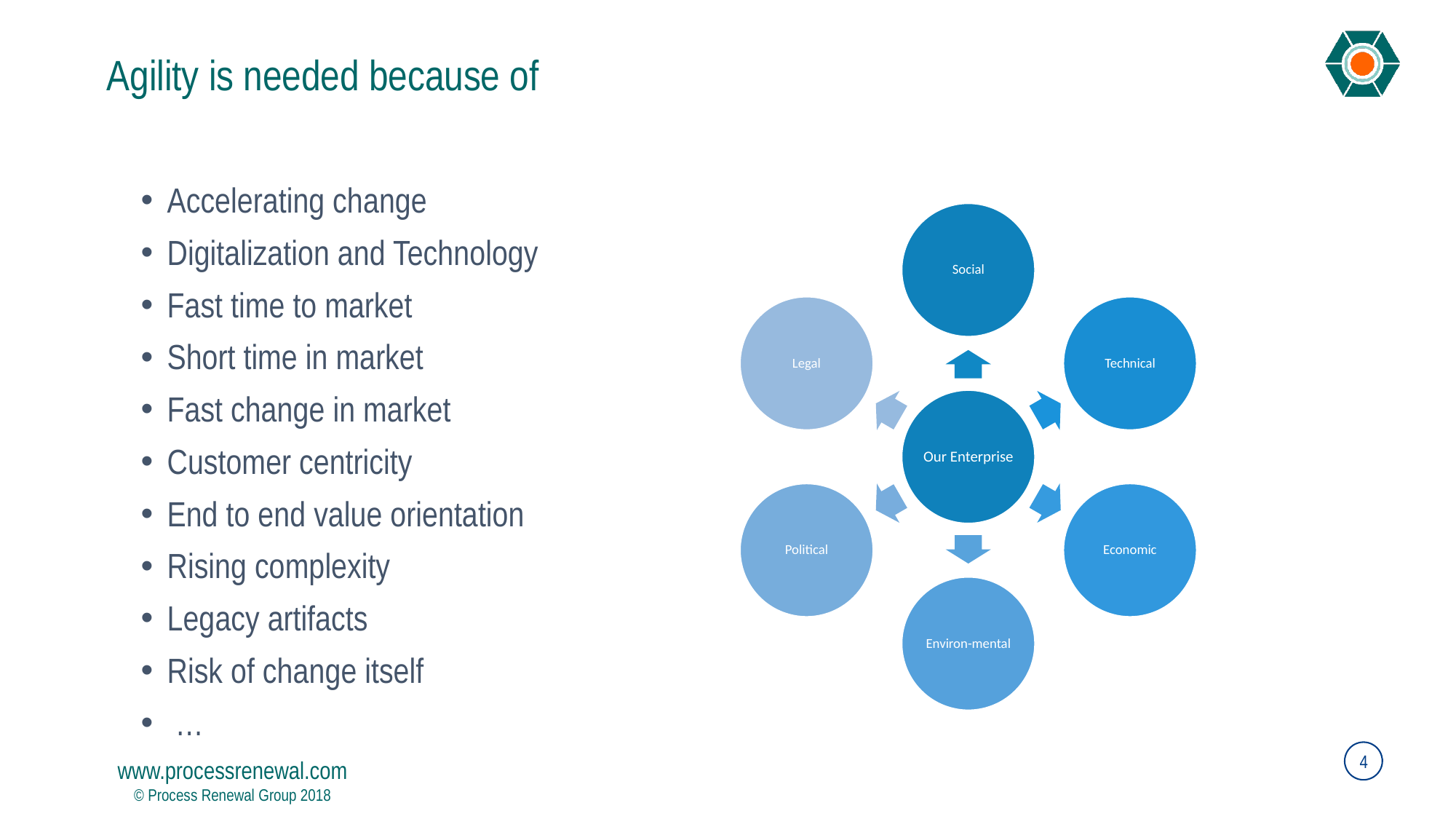

# Agility is needed because of
Accelerating change
Digitalization and Technology
Fast time to market
Short time in market
Fast change in market
Customer centricity
End to end value orientation
Rising complexity
Legacy artifacts
Risk of change itself
 …
Our Enterprise

Social

Technical

Economic

Environ-mental

Political

Legal